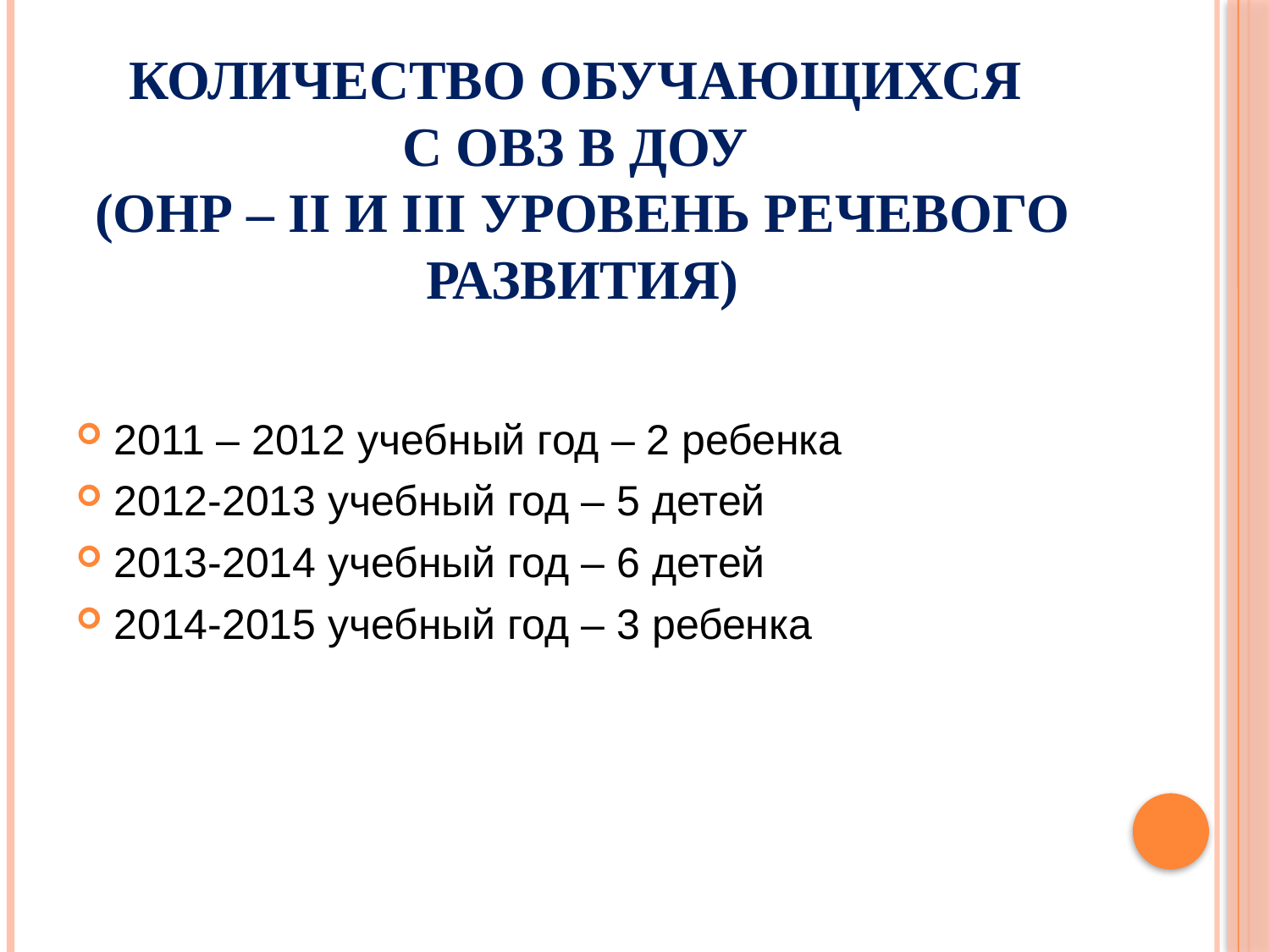

# КОЛИЧЕСТВО ОБУЧАЮЩИХСЯ С ОВЗ В ДОУ (ОНР – II и III уровень речевого развития)

2011 – 2012 учебный год – 2 ребенка
2012-2013 учебный год – 5 детей
2013-2014 учебный год – 6 детей
2014-2015 учебный год – 3 ребенка